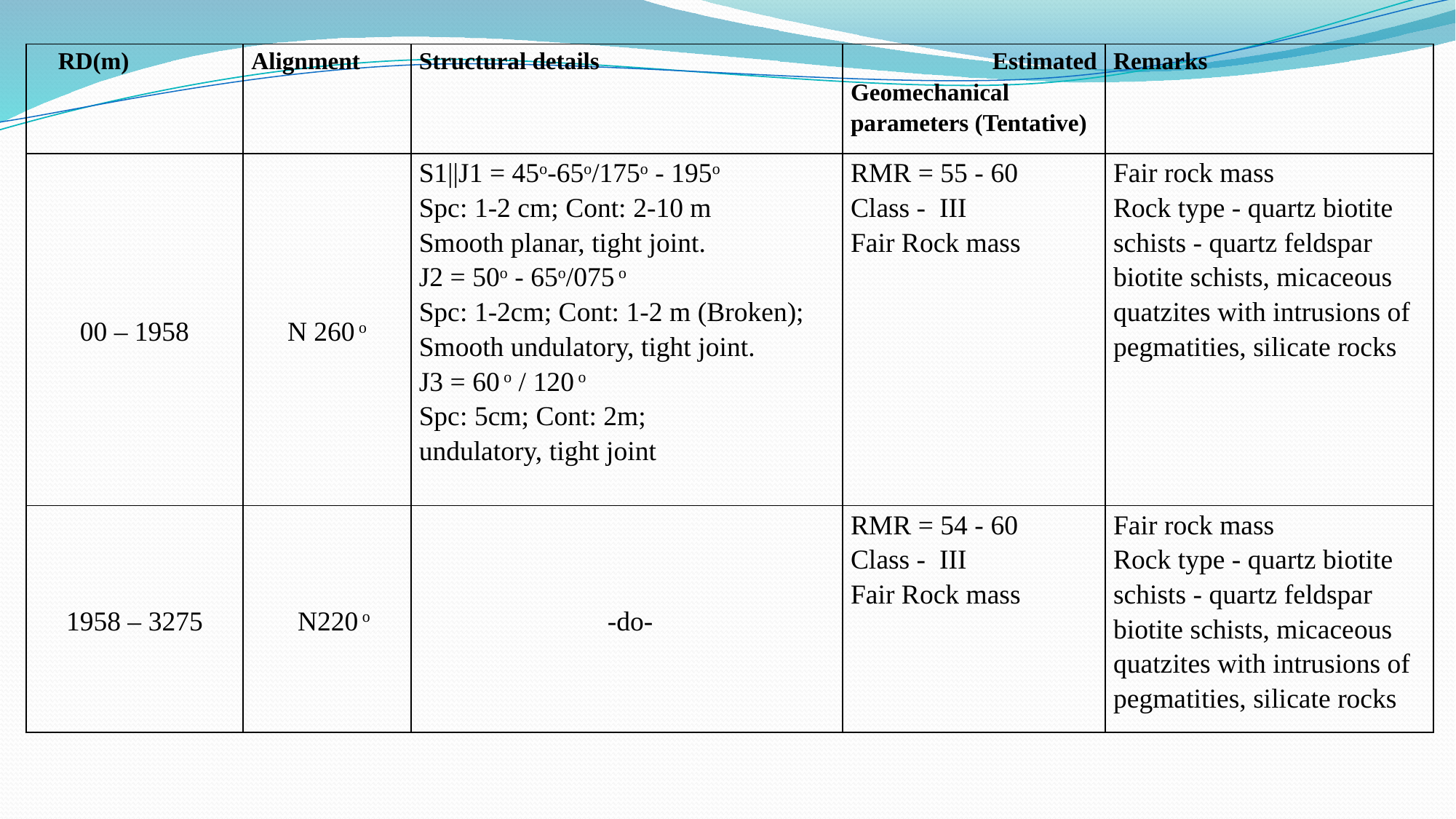

| RD(m) | Alignment | Structural details | Estimated Geomechanical parameters (Tentative) | Remarks |
| --- | --- | --- | --- | --- |
| 00 – 1958 | N 260 o | S1||J1 = 45o-65o/175o - 195o Spc: 1-2 cm; Cont: 2-10 m Smooth planar, tight joint. J2 = 50o - 65o/075 o Spc: 1-2cm; Cont: 1-2 m (Broken); Smooth undulatory, tight joint. J3 = 60 o / 120 o Spc: 5cm; Cont: 2m; undulatory, tight joint | RMR = 55 - 60 Class - III Fair Rock mass | Fair rock mass Rock type - quartz biotite schists - quartz feldspar biotite schists, micaceous quatzites with intrusions of pegmatities, silicate rocks |
| 1958 – 3275 | N220 o | -do- | RMR = 54 - 60 Class - III Fair Rock mass | Fair rock mass Rock type - quartz biotite schists - quartz feldspar biotite schists, micaceous quatzites with intrusions of pegmatities, silicate rocks |